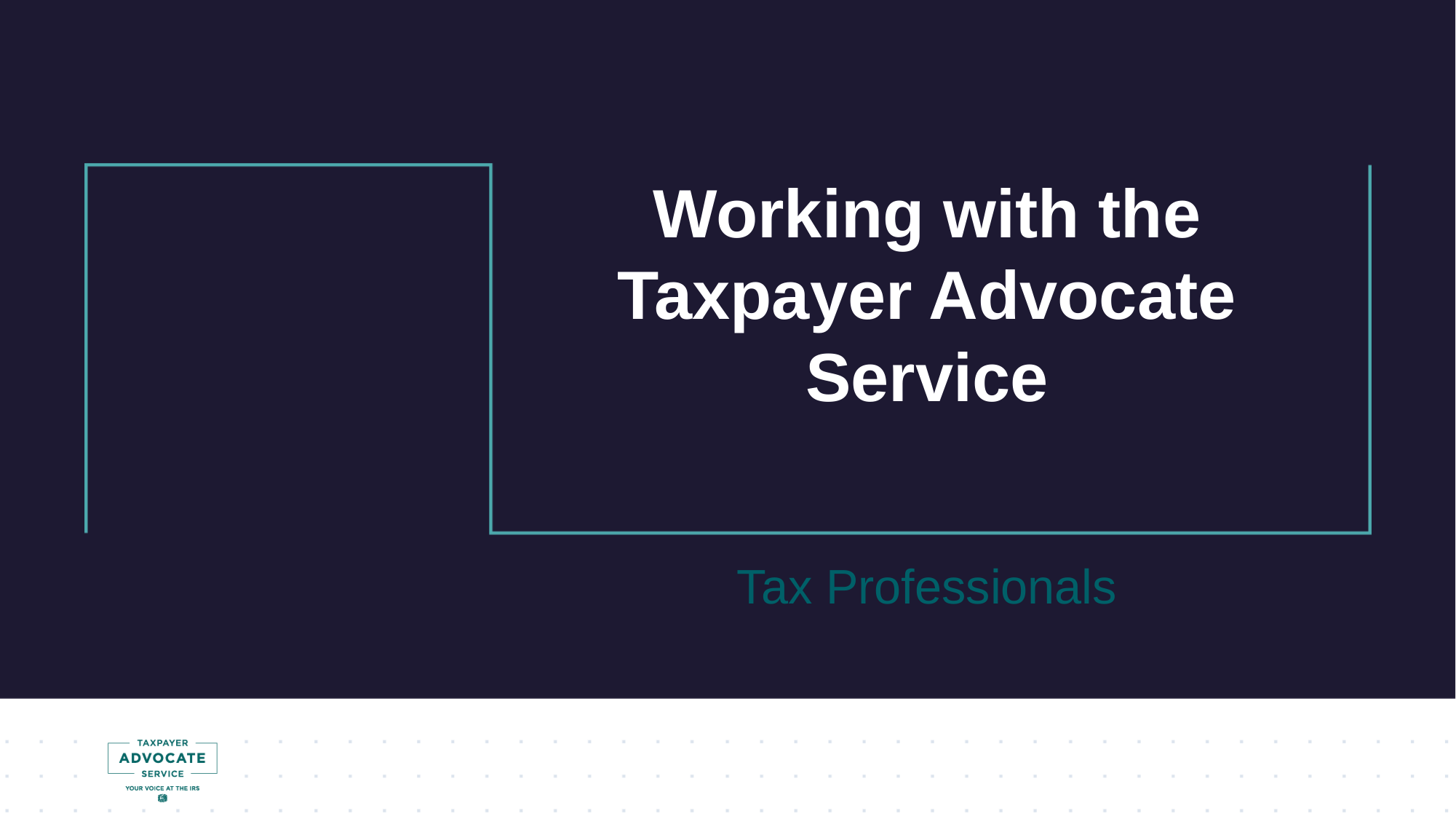

# Working with the Taxpayer Advocate Service

Tax Professionals